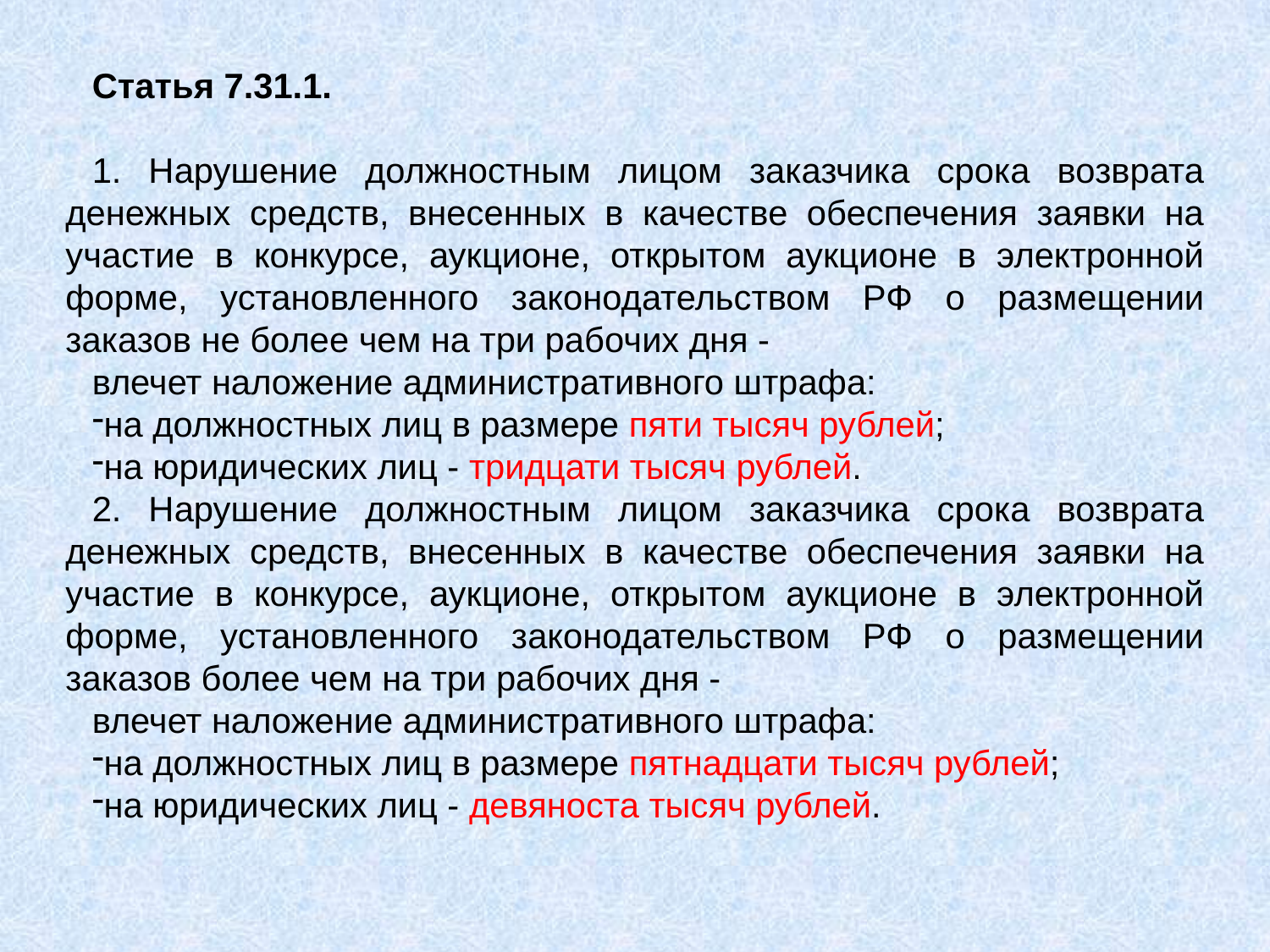

Статья 7.31.1.

1. Нарушение должностным лицом заказчика срока возврата денежных средств, внесенных в качестве обеспечения заявки на участие в конкурсе, аукционе, открытом аукционе в электронной форме, установленного законодательством РФ о размещении заказов не более чем на три рабочих дня -
влечет наложение административного штрафа:
на должностных лиц в размере пяти тысяч рублей;
на юридических лиц - тридцати тысяч рублей.
2. Нарушение должностным лицом заказчика срока возврата денежных средств, внесенных в качестве обеспечения заявки на участие в конкурсе, аукционе, открытом аукционе в электронной форме, установленного законодательством РФ о размещении заказов более чем на три рабочих дня -
влечет наложение административного штрафа:
на должностных лиц в размере пятнадцати тысяч рублей;
на юридических лиц - девяноста тысяч рублей.